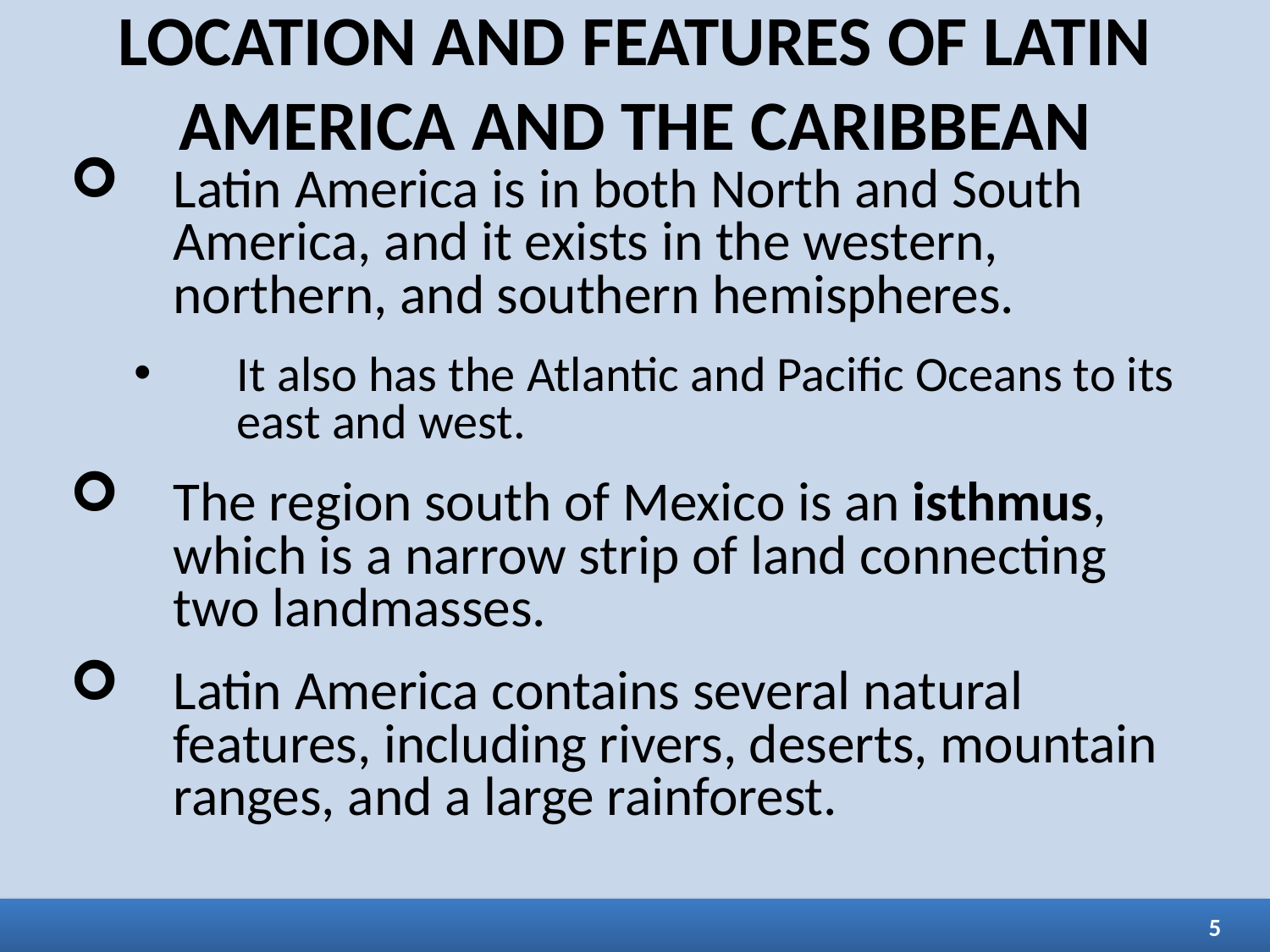

LOCATION AND FEATURES OF LATIN AMERICA AND THE CARIBBEAN
Latin America is in both North and South America, and it exists in the western, northern, and southern hemispheres.
It also has the Atlantic and Pacific Oceans to its east and west.
The region south of Mexico is an isthmus, which is a narrow strip of land connecting two landmasses.
Latin America contains several natural features, including rivers, deserts, mountain ranges, and a large rainforest.
5